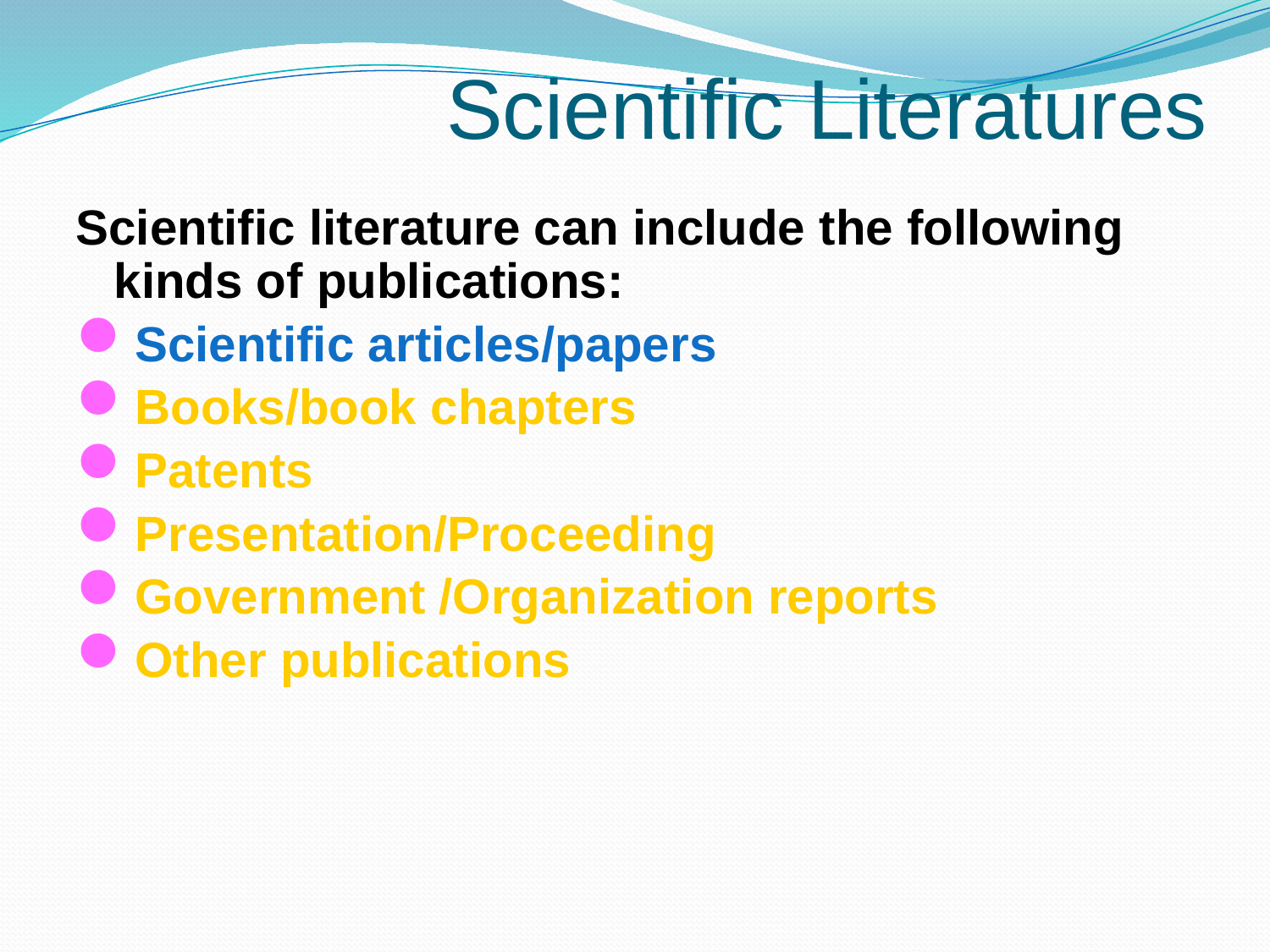

# Scientific Literatures
Scientific literature can include the following kinds of publications:
Scientific articles/papers
Books/book chapters
Patents
Presentation/Proceeding
Government /Organization reports
Other publications